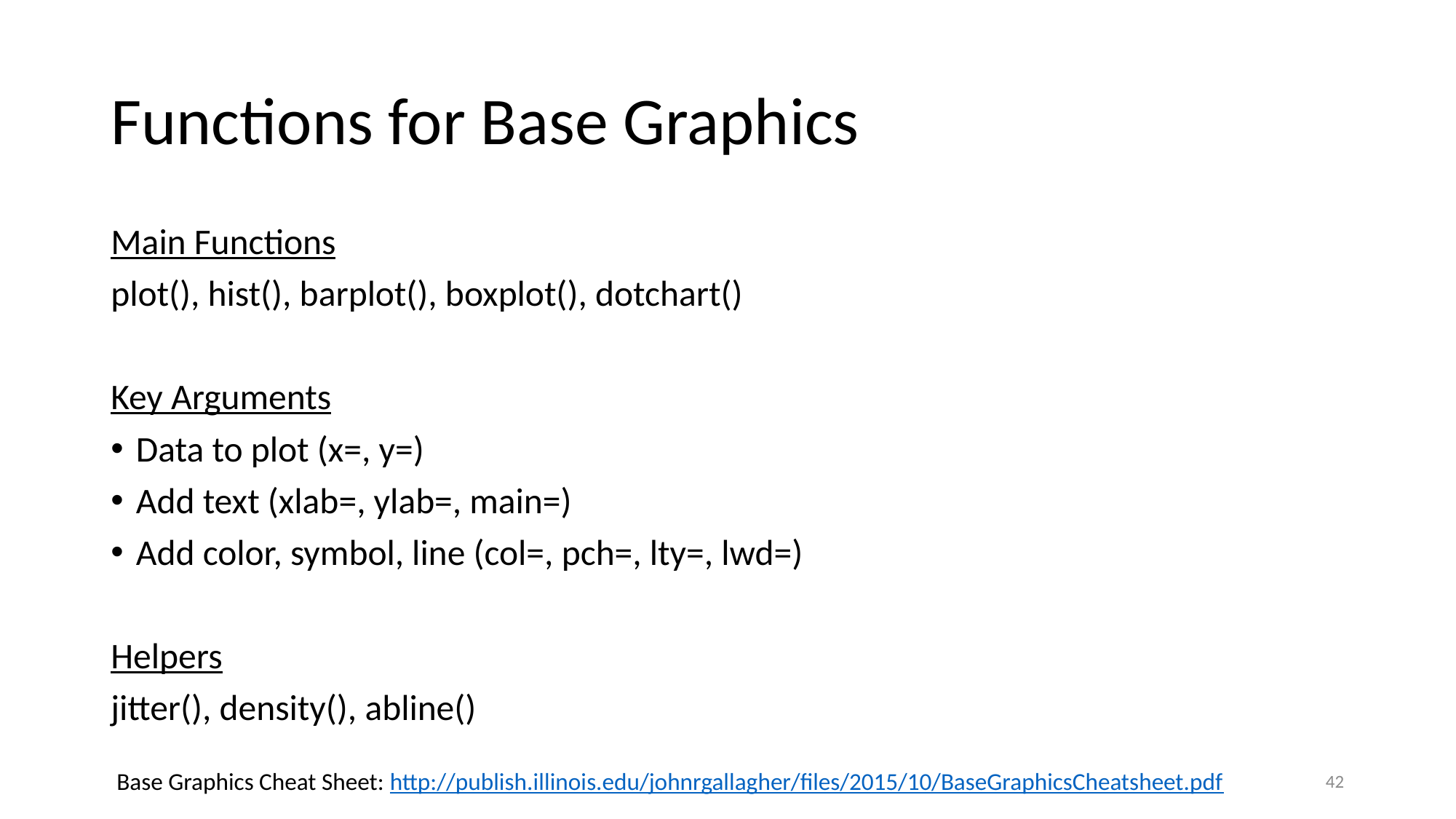

# Functions for Base Graphics
Main Functions
plot(), hist(), barplot(), boxplot(), dotchart()

Key Arguments
Data to plot (x=, y=)
Add text (xlab=, ylab=, main=)
Add color, symbol, line (col=, pch=, lty=, lwd=)

Helpers
jitter(), density(), abline()

42
Base Graphics Cheat Sheet: http://publish.illinois.edu/johnrgallagher/files/2015/10/BaseGraphicsCheatsheet.pdf